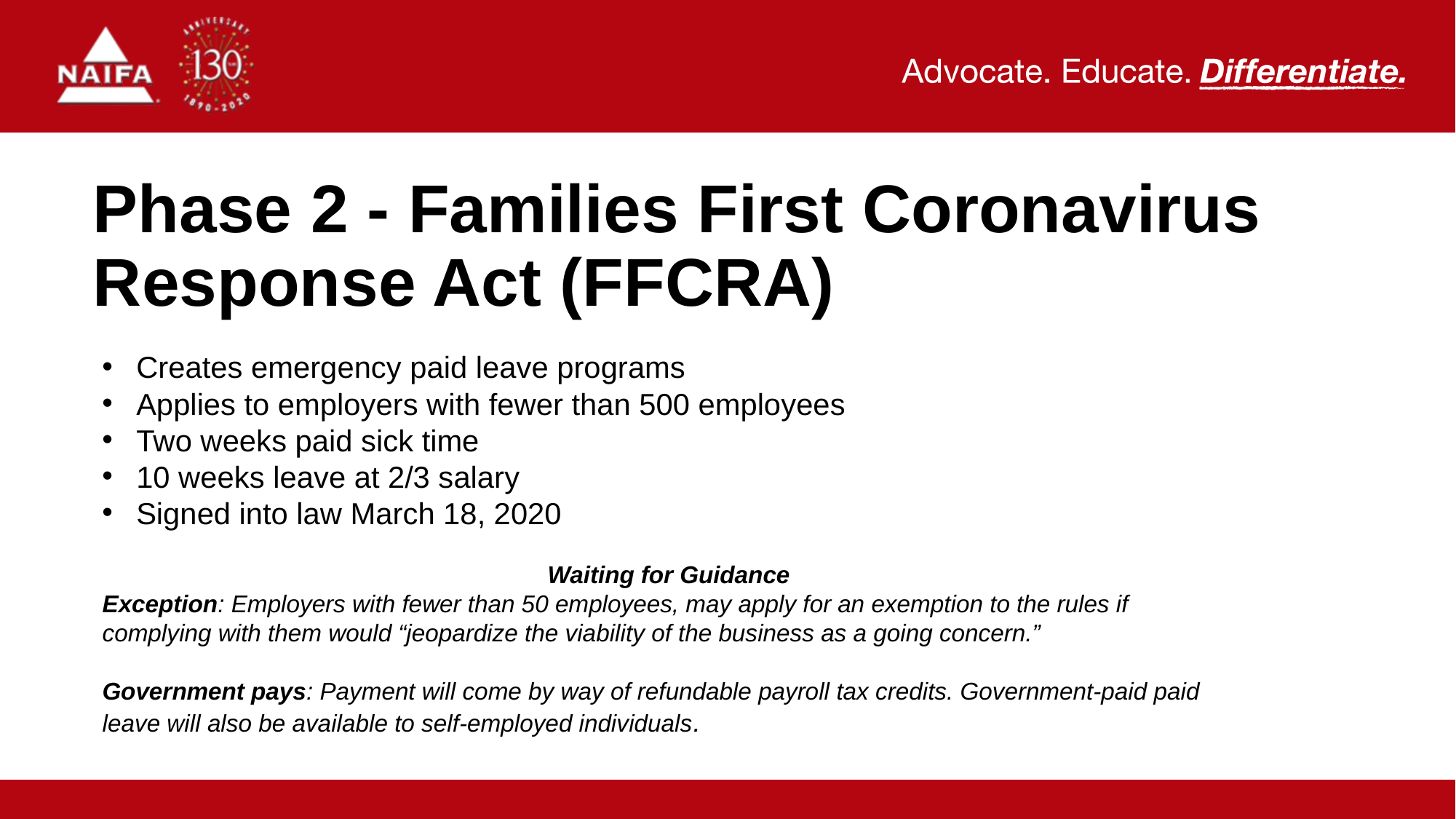

# Phase 2 - Families First Coronavirus Response Act (FFCRA)
Creates emergency paid leave programs
Applies to employers with fewer than 500 employees
Two weeks paid sick time
10 weeks leave at 2/3 salary
Signed into law March 18, 2020
Waiting for Guidance
Exception: Employers with fewer than 50 employees, may apply for an exemption to the rules if complying with them would “jeopardize the viability of the business as a going concern.”

Government pays: Payment will come by way of refundable payroll tax credits. Government-paid paid leave will also be available to self-employed individuals.